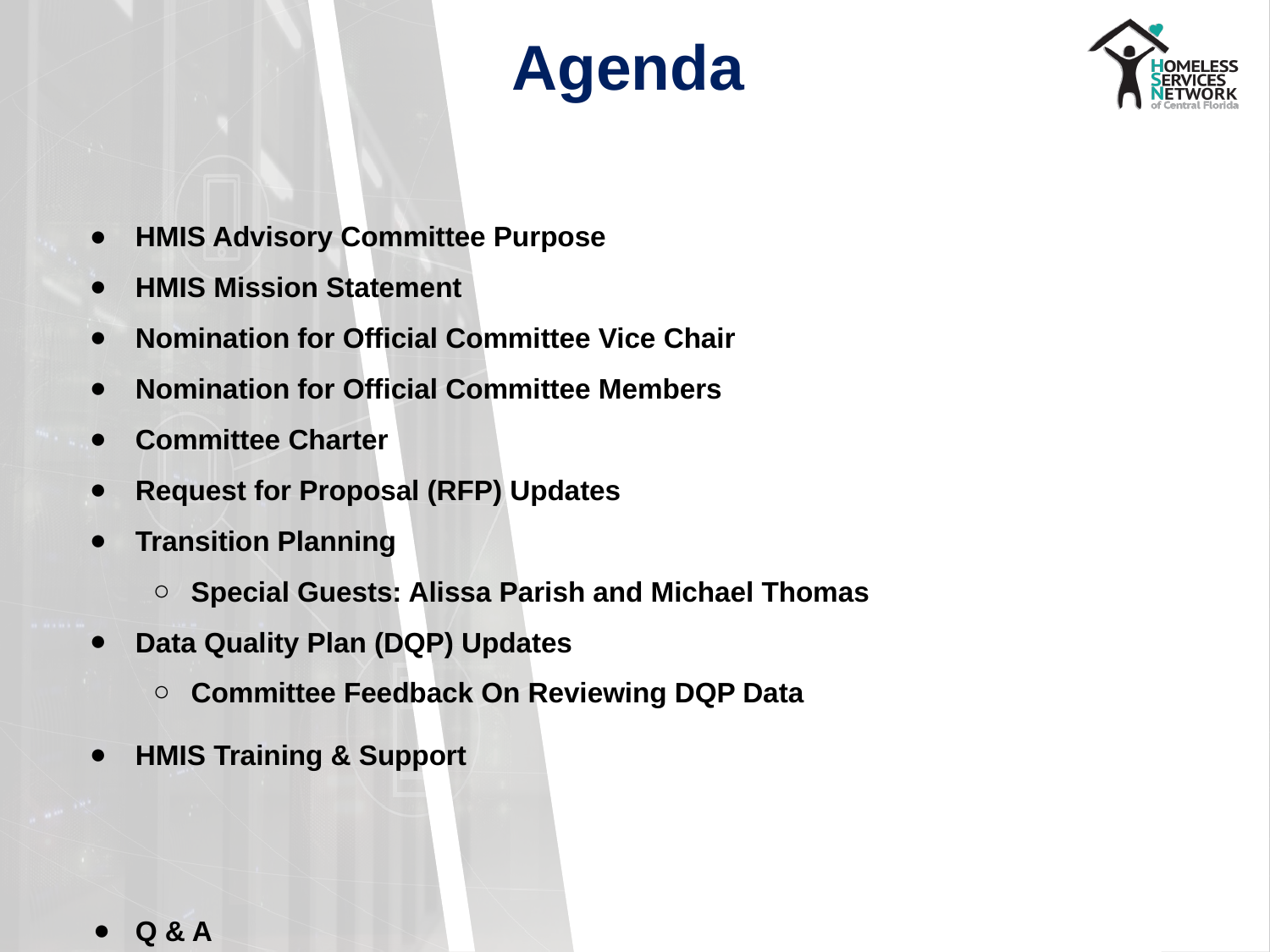

# Agenda
HMIS Advisory Committee Purpose
HMIS Mission Statement
Nomination for Official Committee Vice Chair
Nomination for Official Committee Members
Committee Charter
Request for Proposal (RFP) Updates
Transition Planning
Special Guests: Alissa Parish and Michael Thomas
Data Quality Plan (DQP) Updates
Committee Feedback On Reviewing DQP Data
HMIS Training & Support

Q & A